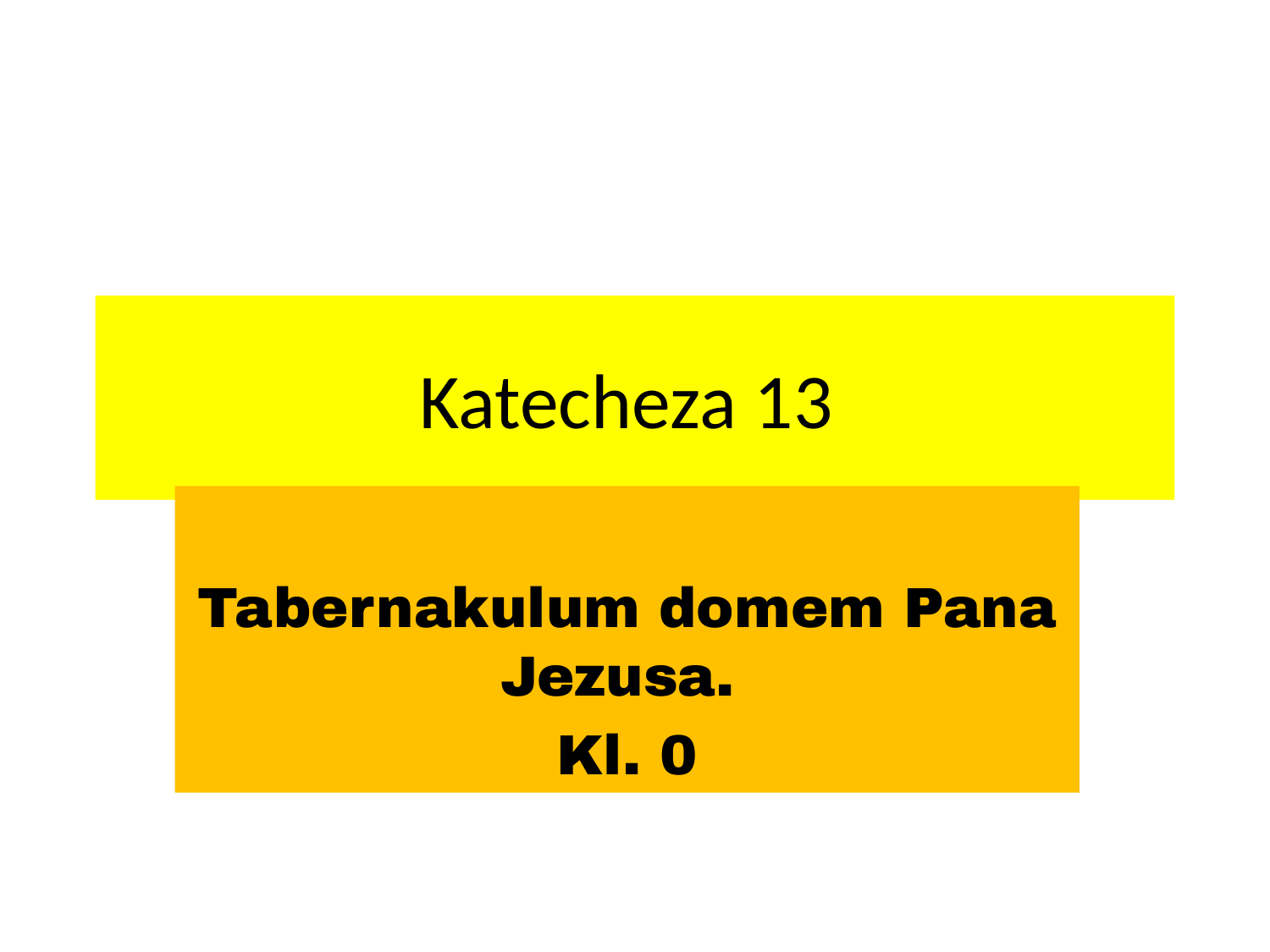

# Katecheza 13

Tabernakulum domem Pana Jezusa.
Kl. 0